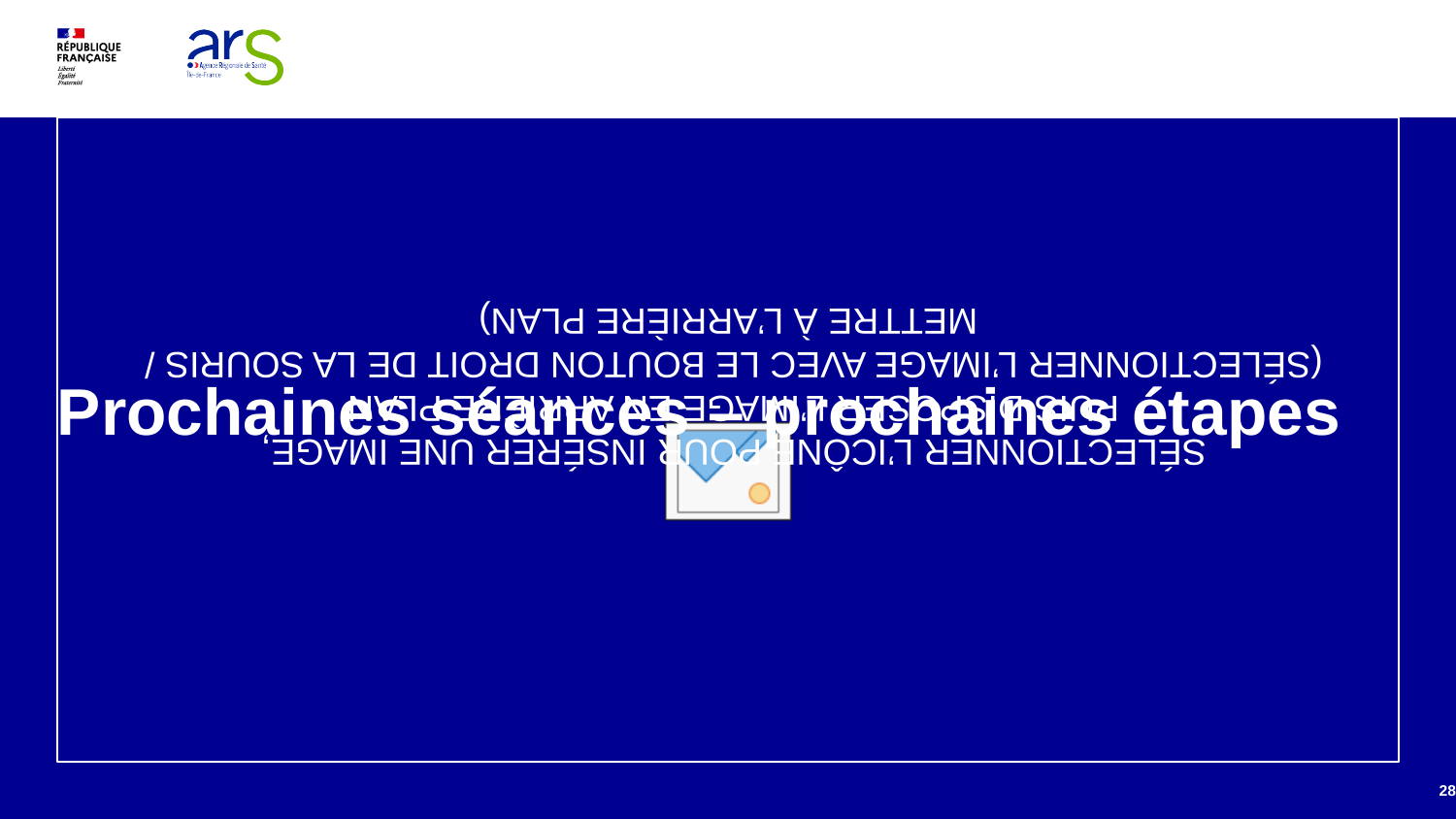

# Prochaines séances – prochaines étapes
28